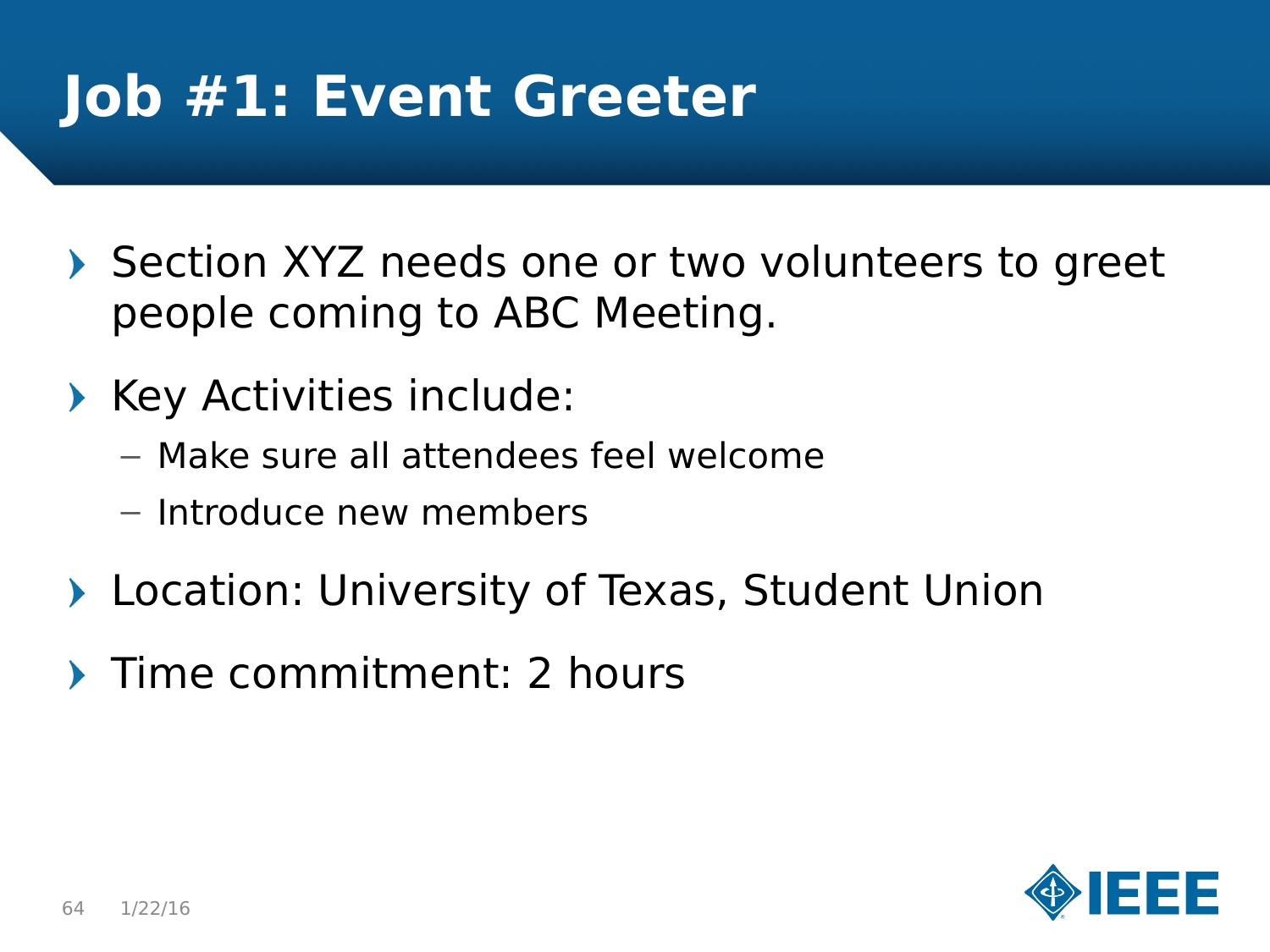

# Job #1: Event Greeter
Section XYZ needs one or two volunteers to greet people coming to ABC Meeting.
Key Activities include:
 Make sure all attendees feel welcome
 Introduce new members
Location: University of Texas, Student Union
Time commitment: 2 hours

64
1/22/16